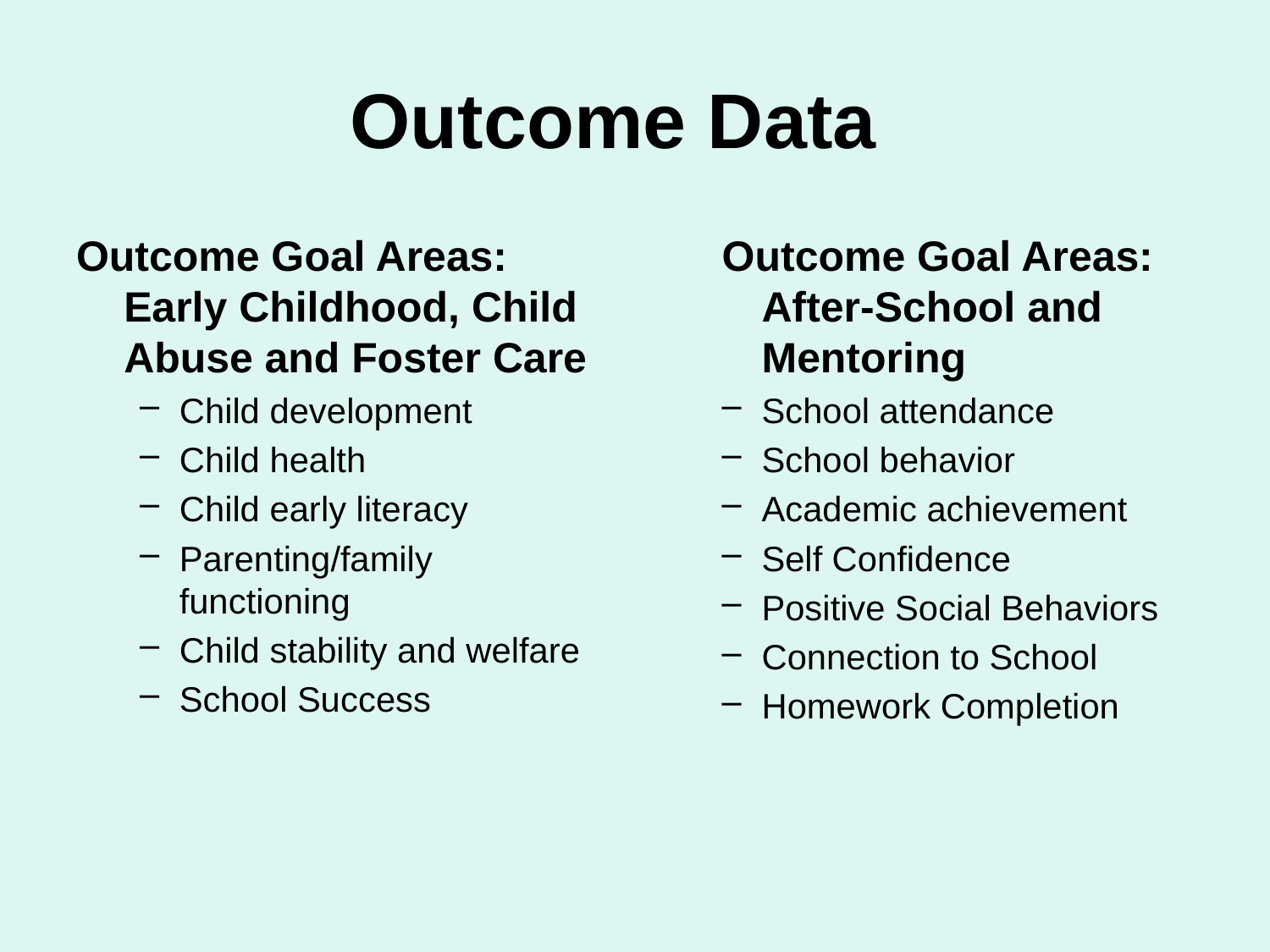

# Outcome Data
Outcome Goal Areas: Early Childhood, Child Abuse and Foster Care
Child development
Child health
Child early literacy
Parenting/family functioning
Child stability and welfare
School Success
Outcome Goal Areas:  After-School and Mentoring
School attendance
School behavior
Academic achievement
Self Confidence
Positive Social Behaviors
Connection to School
Homework Completion